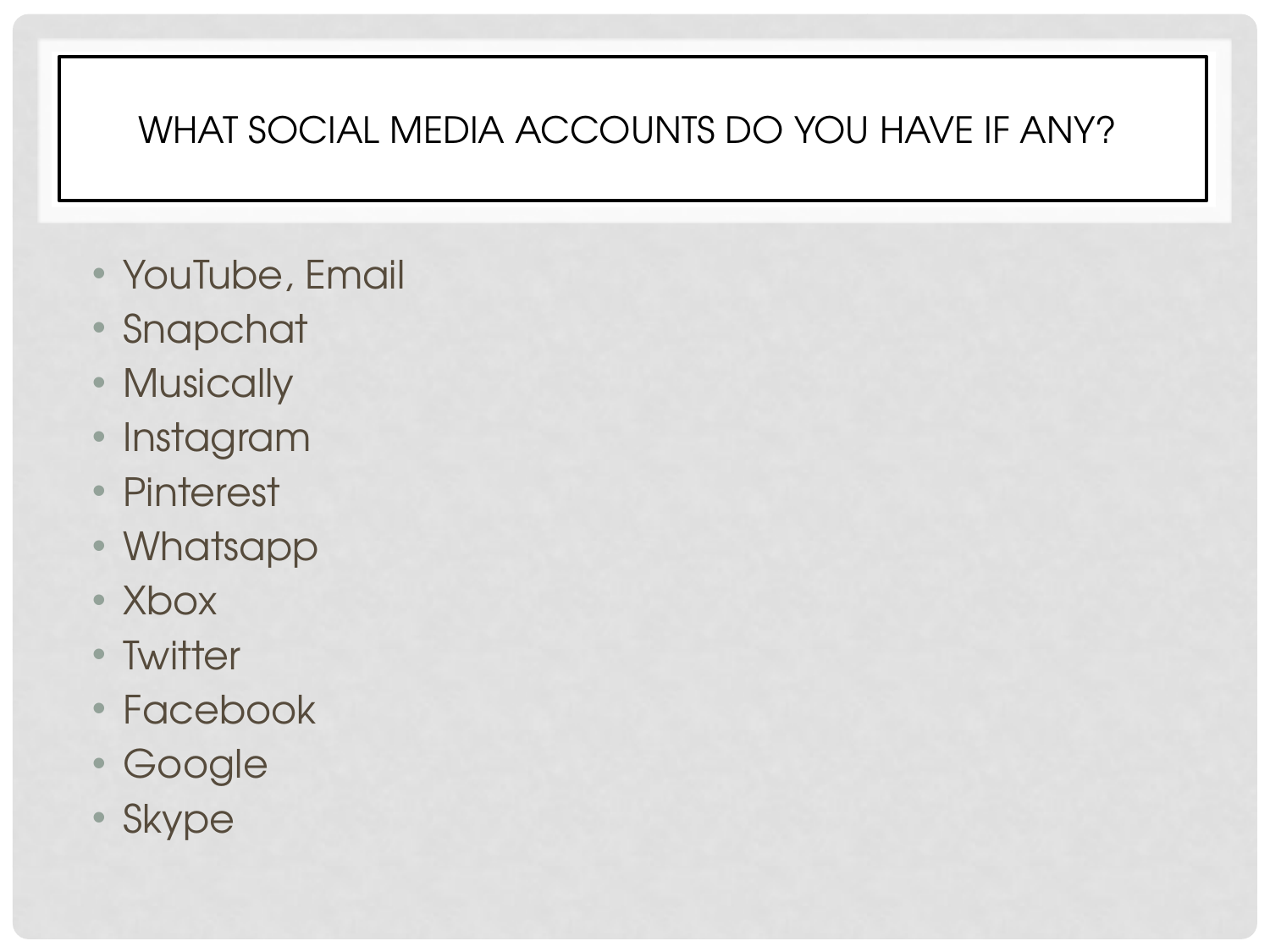

# What social media accounts do you have if any?
YouTube, Email
Snapchat
Musically
Instagram
Pinterest
Whatsapp
Xbox
Twitter
Facebook
Google
Skype